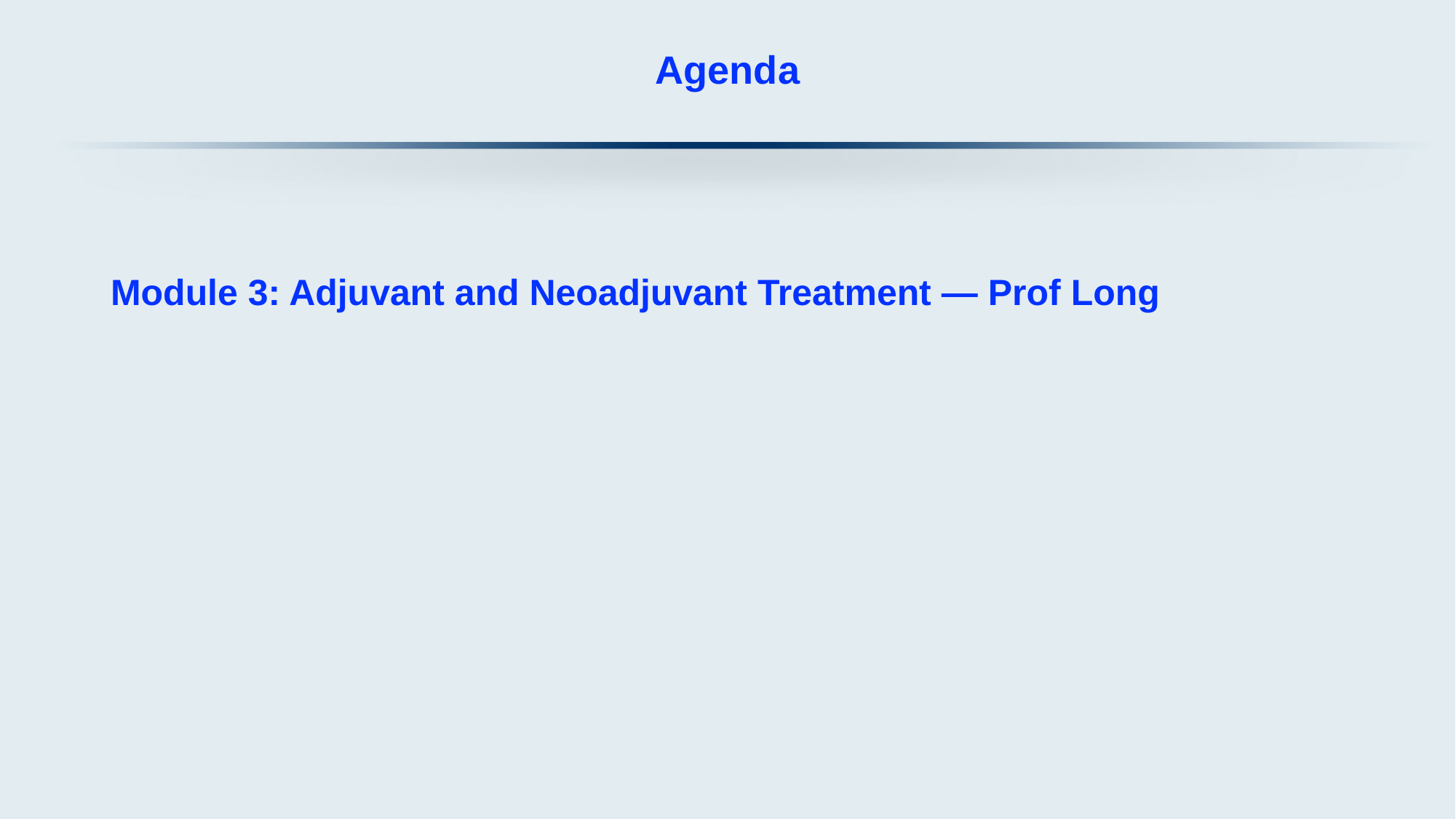

# Agenda
Module 3: Adjuvant and Neoadjuvant Treatment — Prof Long